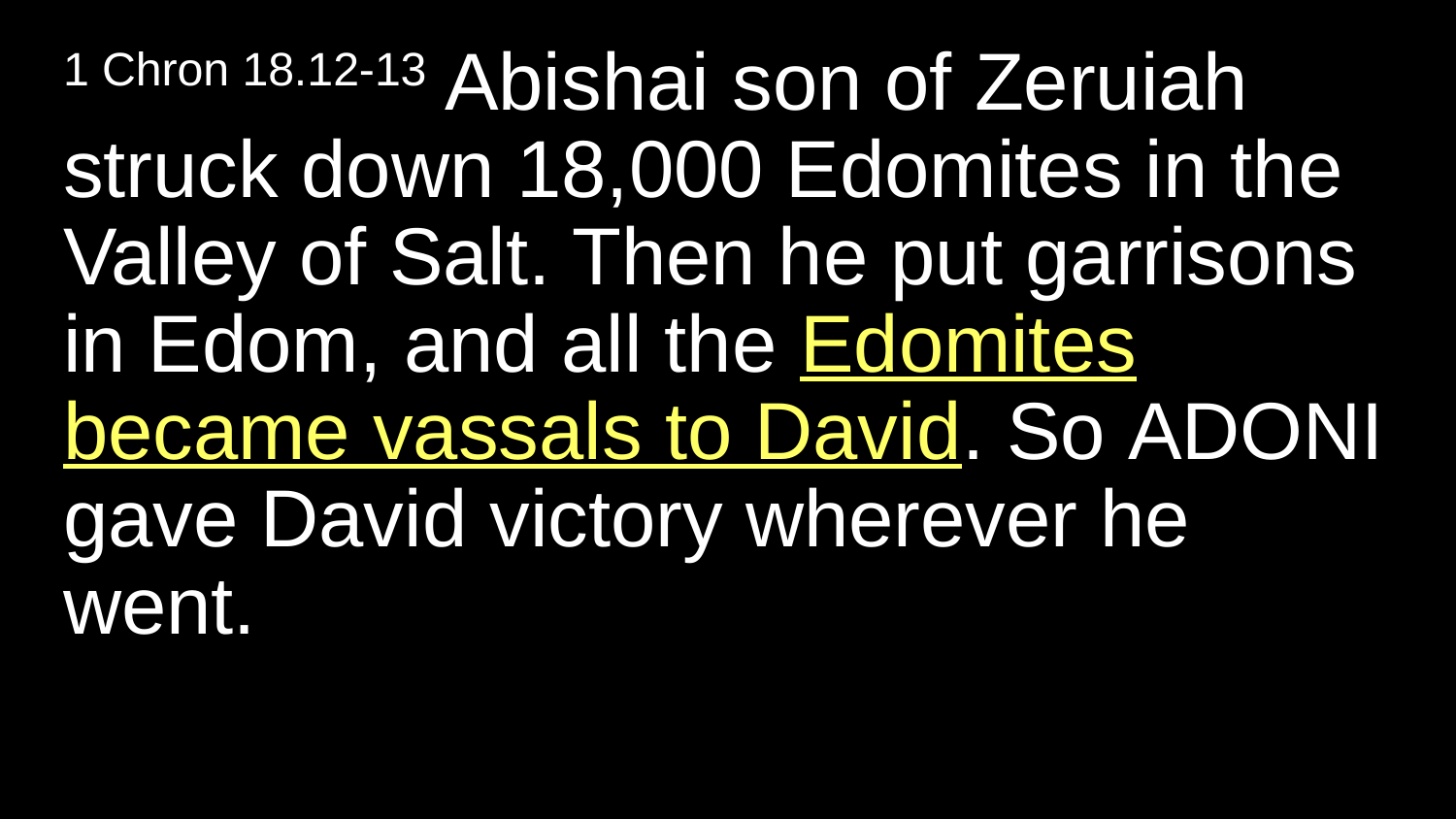

1 Chron 18.12-13 Abishai son of Zeruiah struck down 18,000 Edomites in the Valley of Salt. Then he put garrisons in Edom, and all the Edomites became vassals to David. So Adoni gave David victory wherever he went.